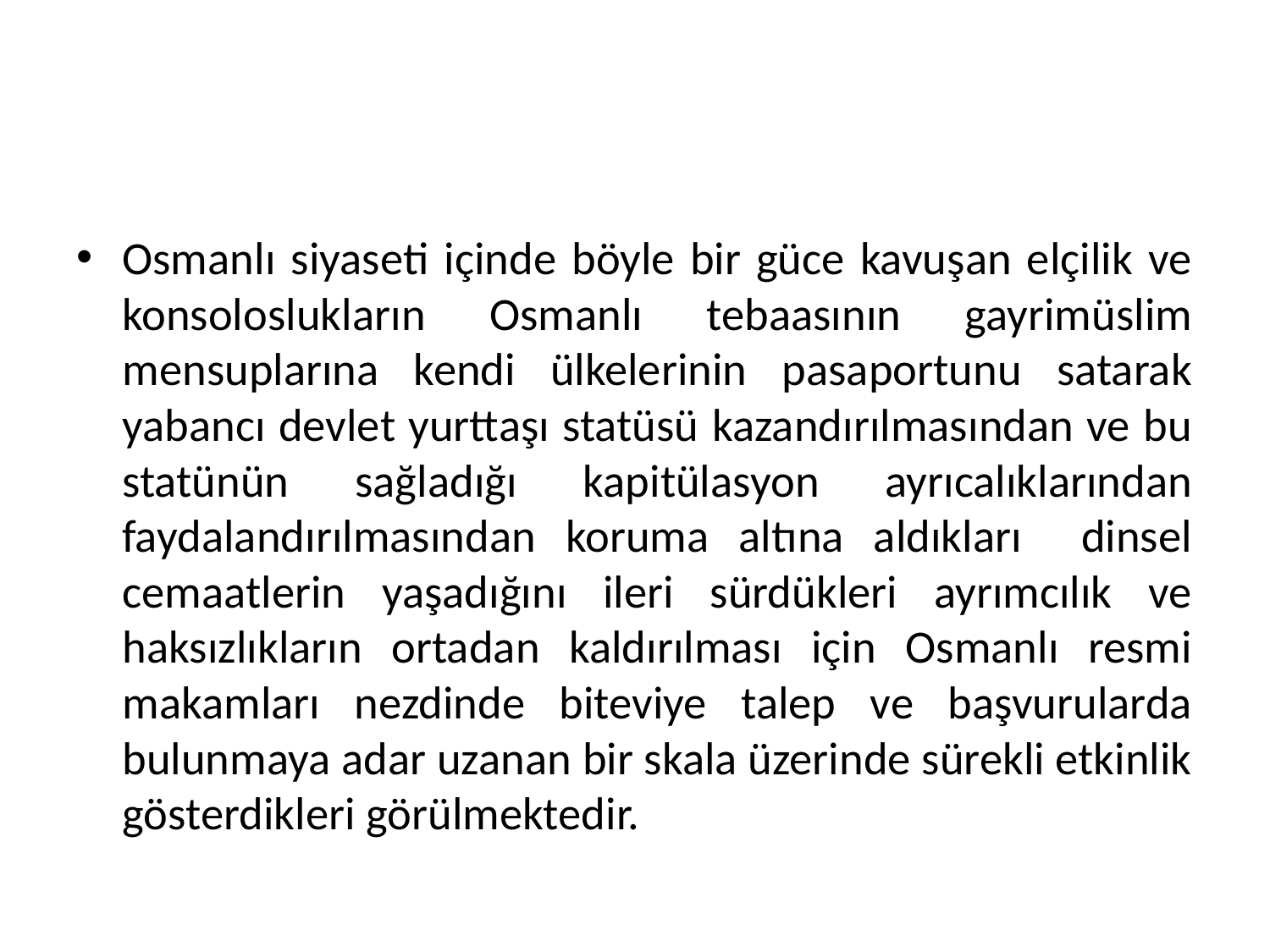

Osmanlı siyaseti içinde böyle bir güce kavuşan elçilik ve konsoloslukların Osmanlı tebaasının gayrimüslim mensuplarına kendi ülkelerinin pasaportunu satarak yabancı devlet yurttaşı statüsü kazandırılmasından ve bu statünün sağladığı kapitülasyon ayrıcalıklarından faydalandırılmasından koruma altına aldıkları  dinsel cemaatlerin yaşadığını ileri sürdükleri ayrımcılık ve haksızlıkların ortadan kaldırılması için Osmanlı resmi makamları nezdinde biteviye talep ve başvurularda bulunmaya adar uzanan bir skala üzerinde sürekli etkinlik gösterdikleri görülmektedir.